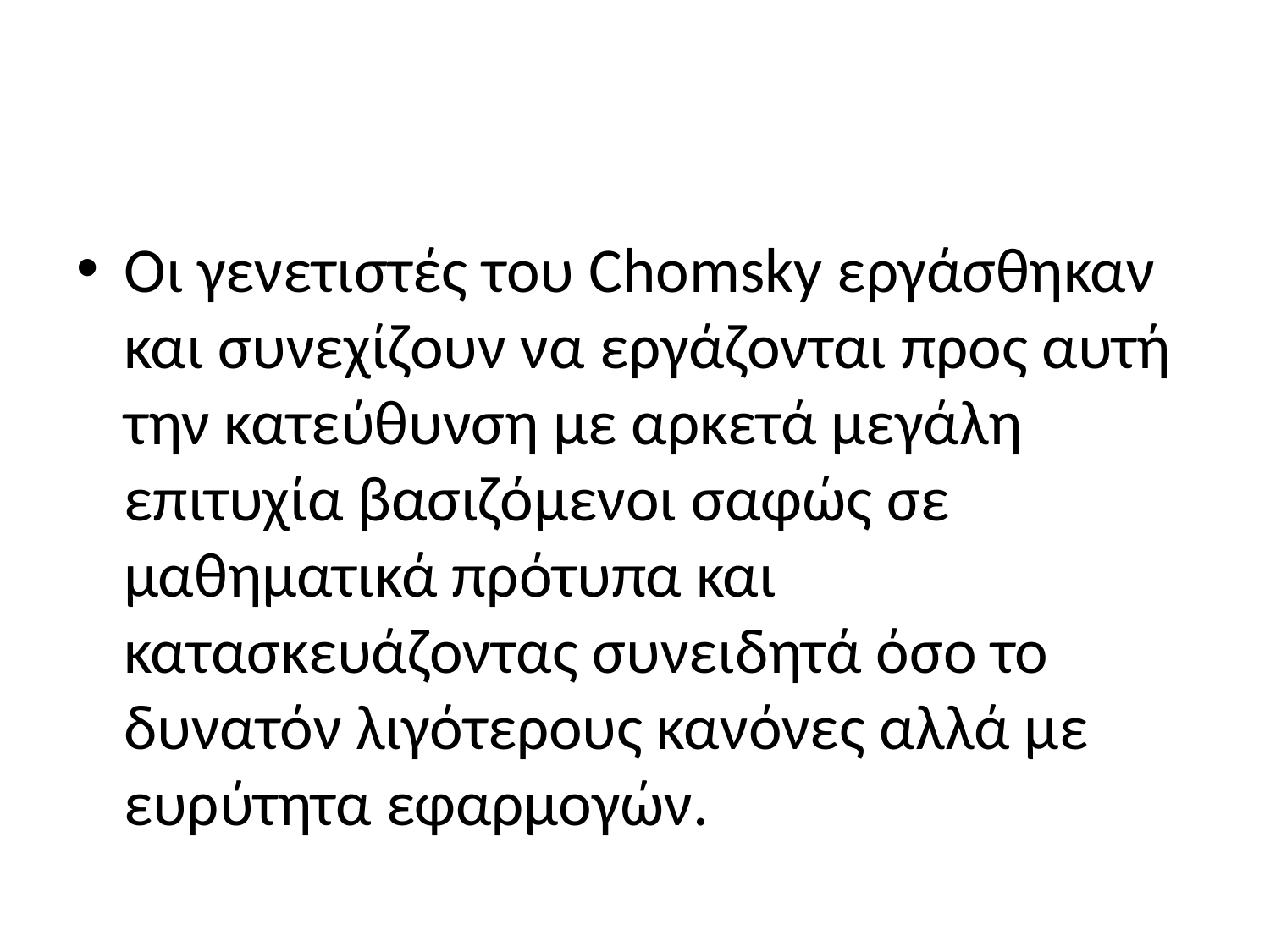

#
Οι γενετιστές του Chomsky εργάσθηκαν και συνεχίζουν να εργάζονται προς αυτή την κατεύθυνση με αρκετά μεγάλη επιτυχία βασιζόμενοι σαφώς σε μαθηματικά πρότυπα και κατασκευάζοντας συνειδητά όσο το δυνατόν λιγότερους κανόνες αλλά με ευρύτητα εφαρμογών.